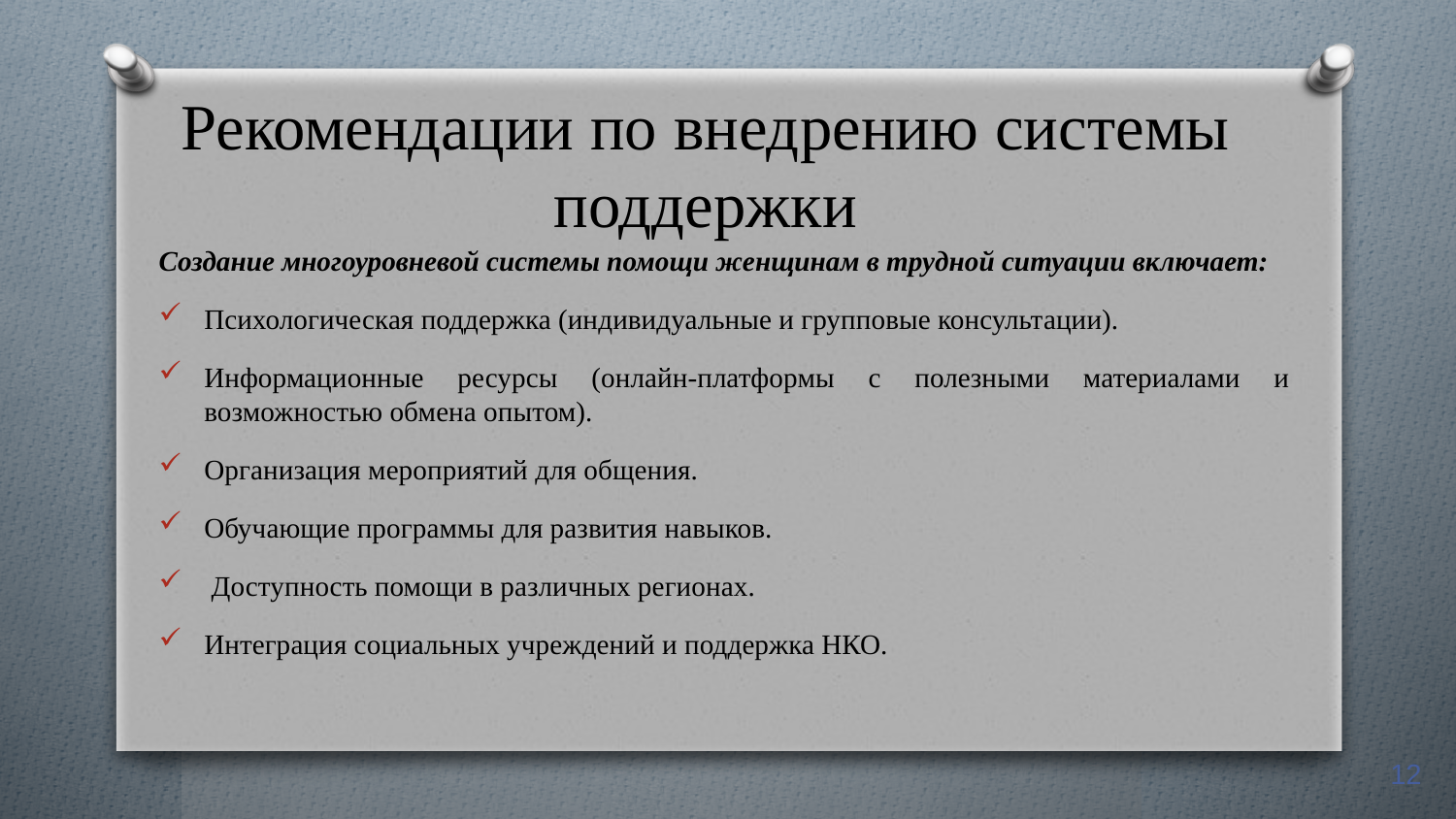

# Рекомендации по внедрению системы поддержки
Создание многоуровневой системы помощи женщинам в трудной ситуации включает:
Психологическая поддержка (индивидуальные и групповые консультации).
Информационные ресурсы (онлайн-платформы с полезными материалами и возможностью обмена опытом).
Организация мероприятий для общения.
Обучающие программы для развития навыков.
 Доступность помощи в различных регионах.
Интеграция социальных учреждений и поддержка НКО.
12